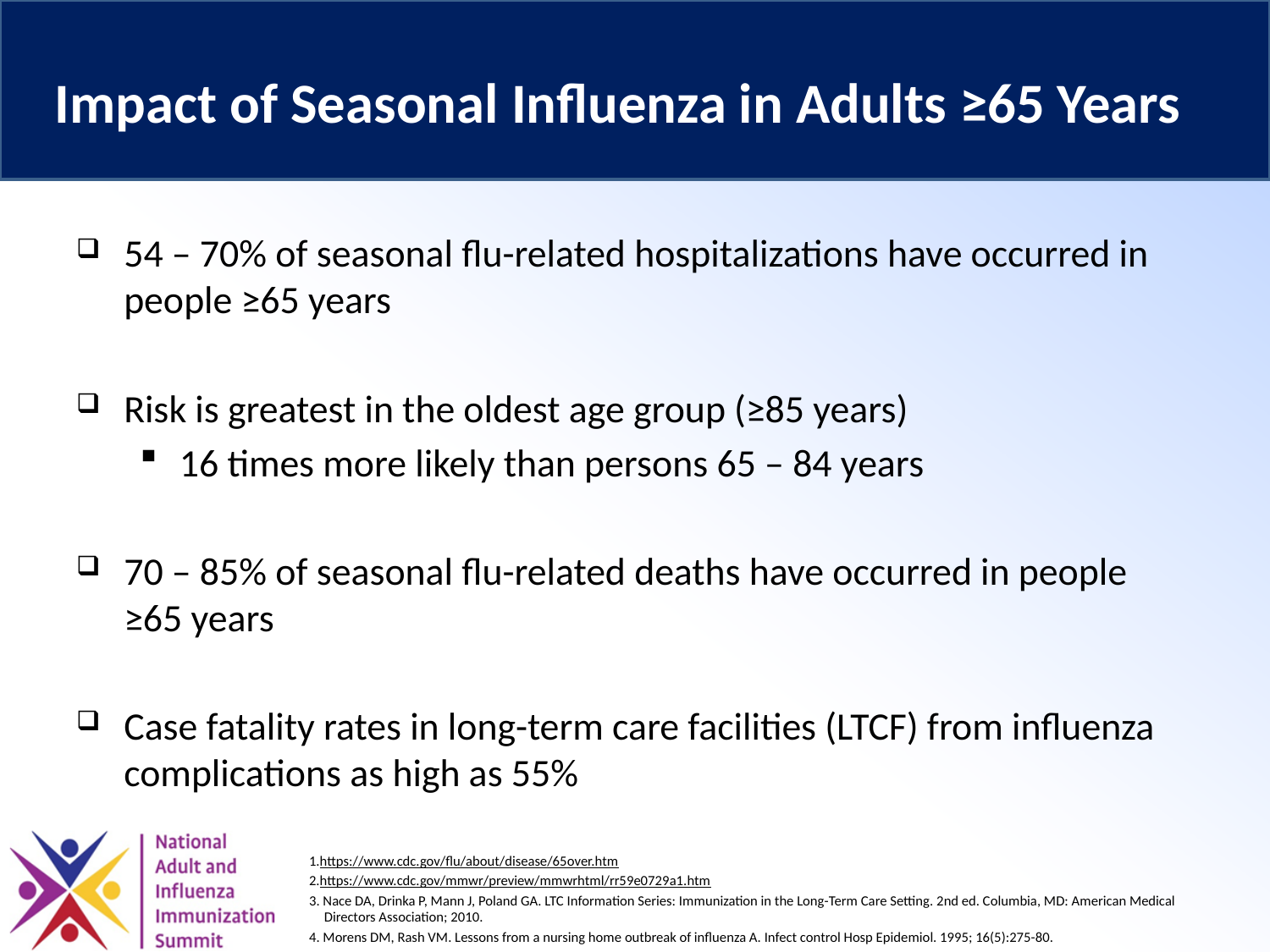

# Impact of Seasonal Influenza in Adults ≥65 Years
54 – 70% of seasonal flu-related hospitalizations have occurred in people ≥65 years

Risk is greatest in the oldest age group (≥85 years)
16 times more likely than persons 65 – 84 years

70 – 85% of seasonal flu-related deaths have occurred in people ≥65 years

Case fatality rates in long-term care facilities (LTCF) from influenza complications as high as 55%

https://www.cdc.gov/flu/about/disease/65over.htm
https://www.cdc.gov/mmwr/preview/mmwrhtml/rr59e0729a1.htm
3. Nace DA, Drinka P, Mann J, Poland GA. LTC Information Series: Immunization in the Long-Term Care Setting. 2nd ed. Columbia, MD: American Medical Directors Association; 2010.
4. Morens DM, Rash VM. Lessons from a nursing home outbreak of influenza A. Infect control Hosp Epidemiol. 1995; 16(5):275-80.